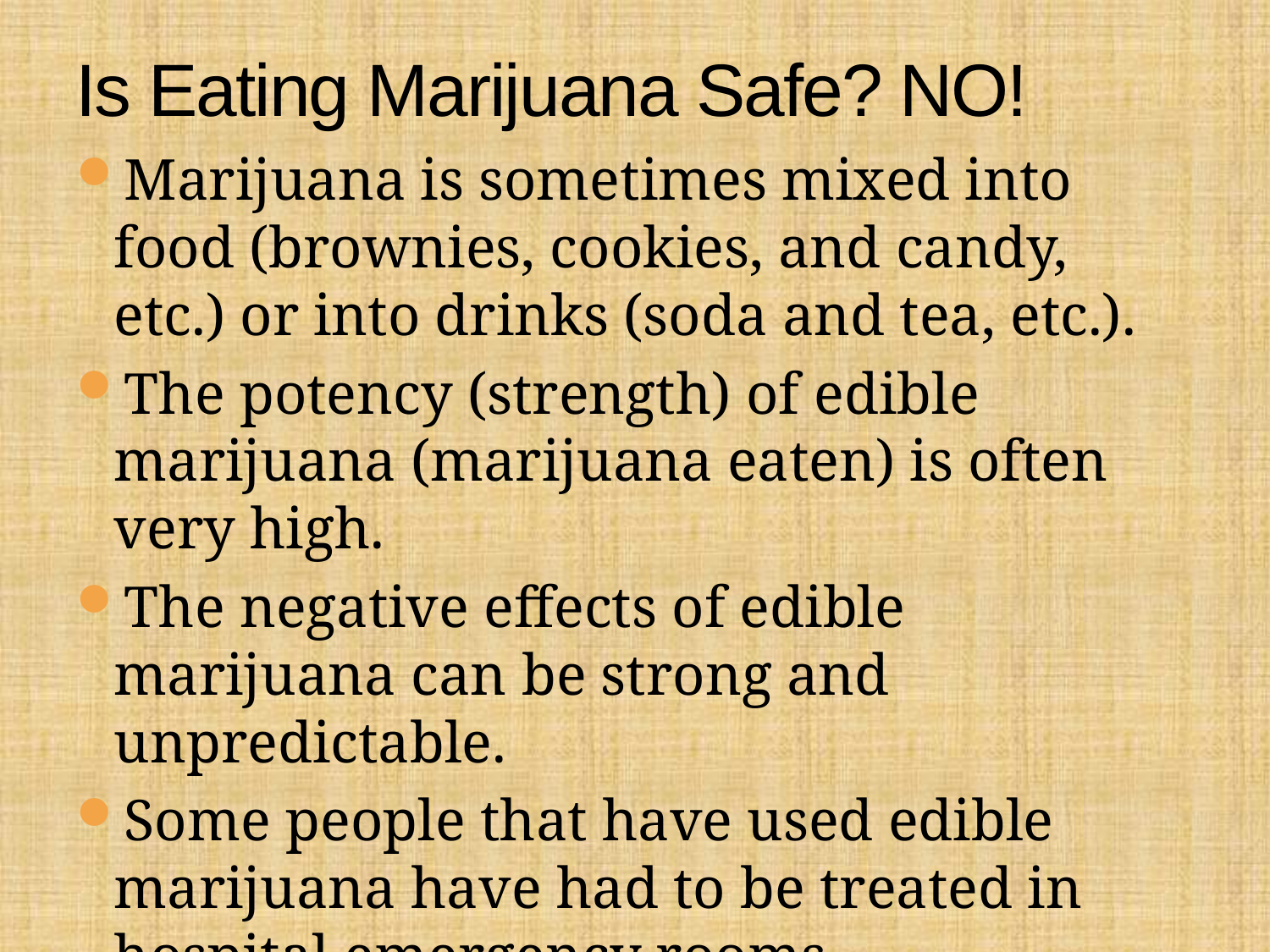

# Is Eating Marijuana Safe? NO!
Marijuana is sometimes mixed into food (brownies, cookies, and candy, etc.) or into drinks (soda and tea, etc.).
The potency (strength) of edible marijuana (marijuana eaten) is often very high.
The negative effects of edible marijuana can be strong and unpredictable.
Some people that have used edible marijuana have had to be treated in hospital emergency rooms.
							NIDA